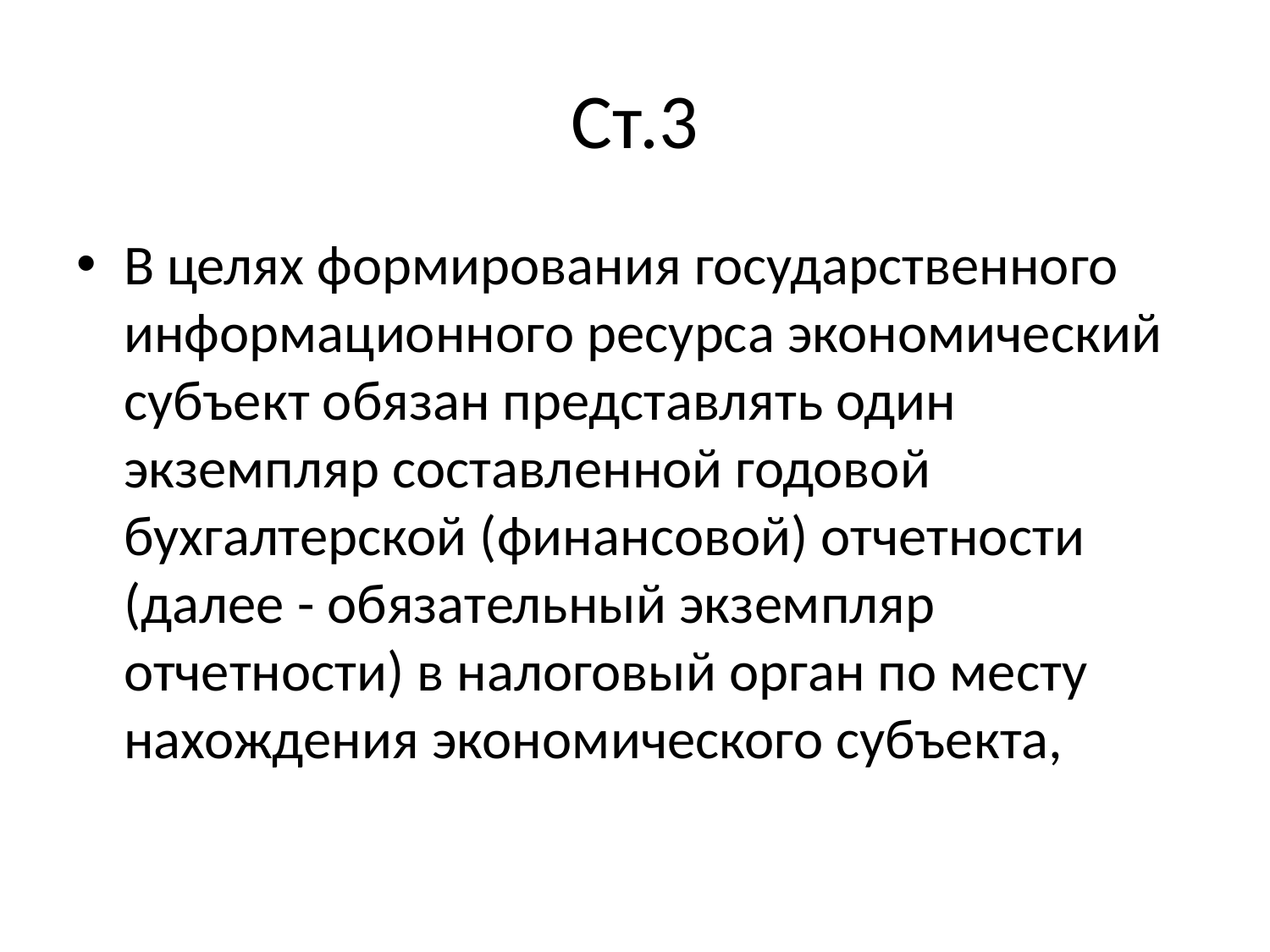

# Ст.3
В целях формирования государственного информационного ресурса экономический субъект обязан представлять один экземпляр составленной годовой бухгалтерской (финансовой) отчетности (далее - обязательный экземпляр отчетности) в налоговый орган по месту нахождения экономического субъекта,